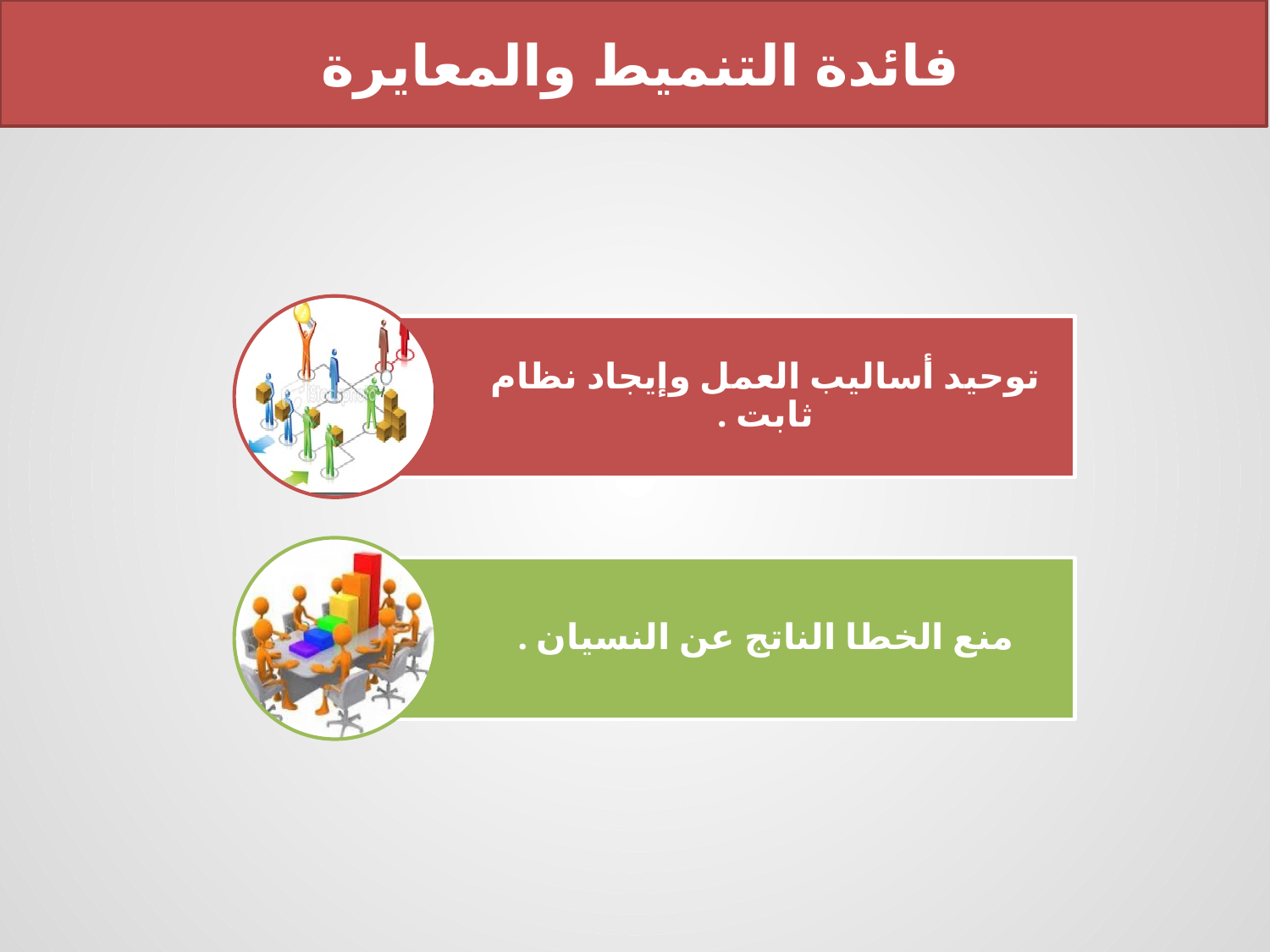

فائدة التنميط والمعايرة

توحيد أساليب العمل وإيجاد نظام ثابت .

منع الخطا الناتج عن النسيان .